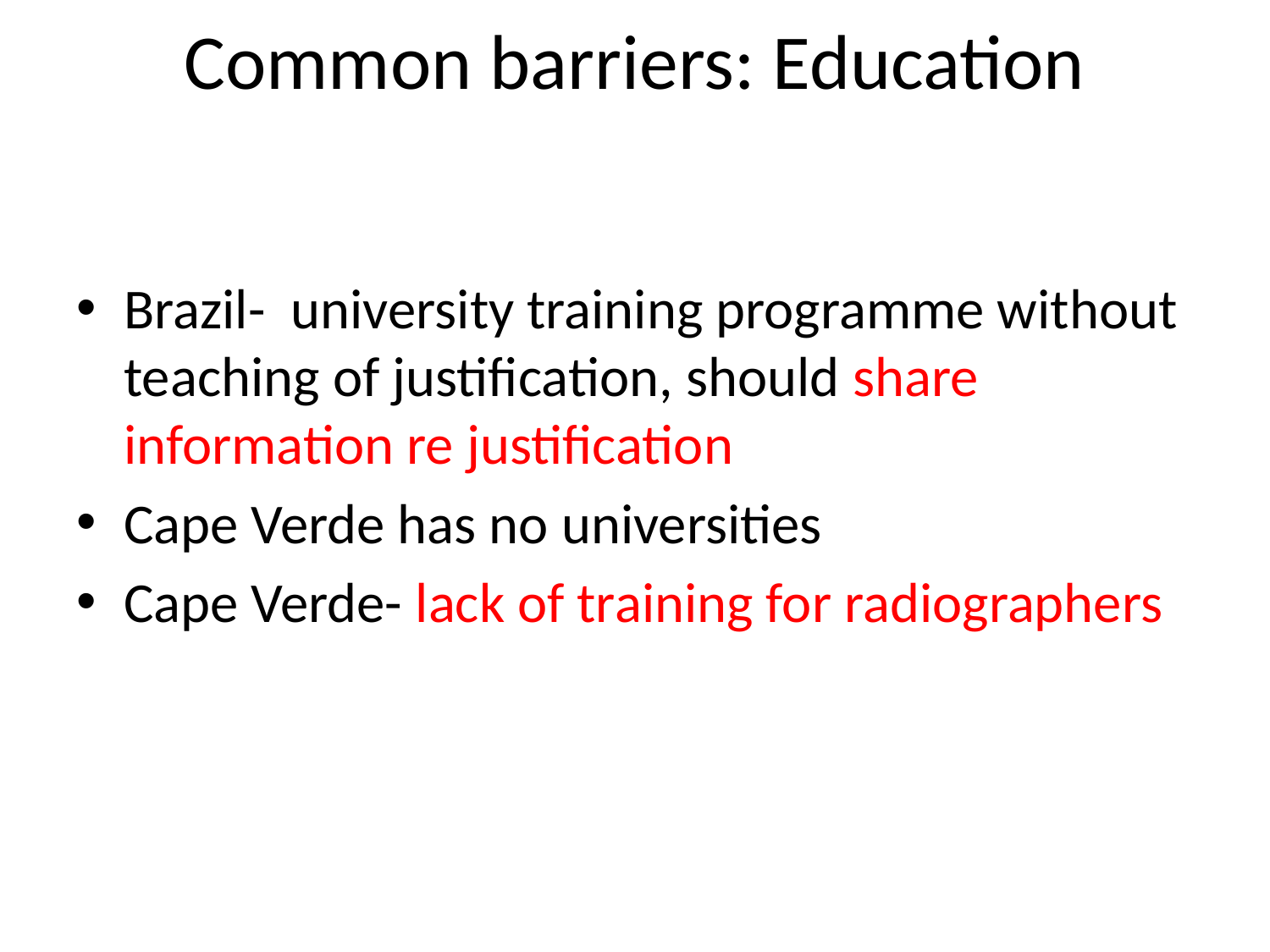

# Common barriers: Education
Brazil-  university training programme without teaching of justification, should share information re justification
Cape Verde has no universities
Cape Verde- lack of training for radiographers